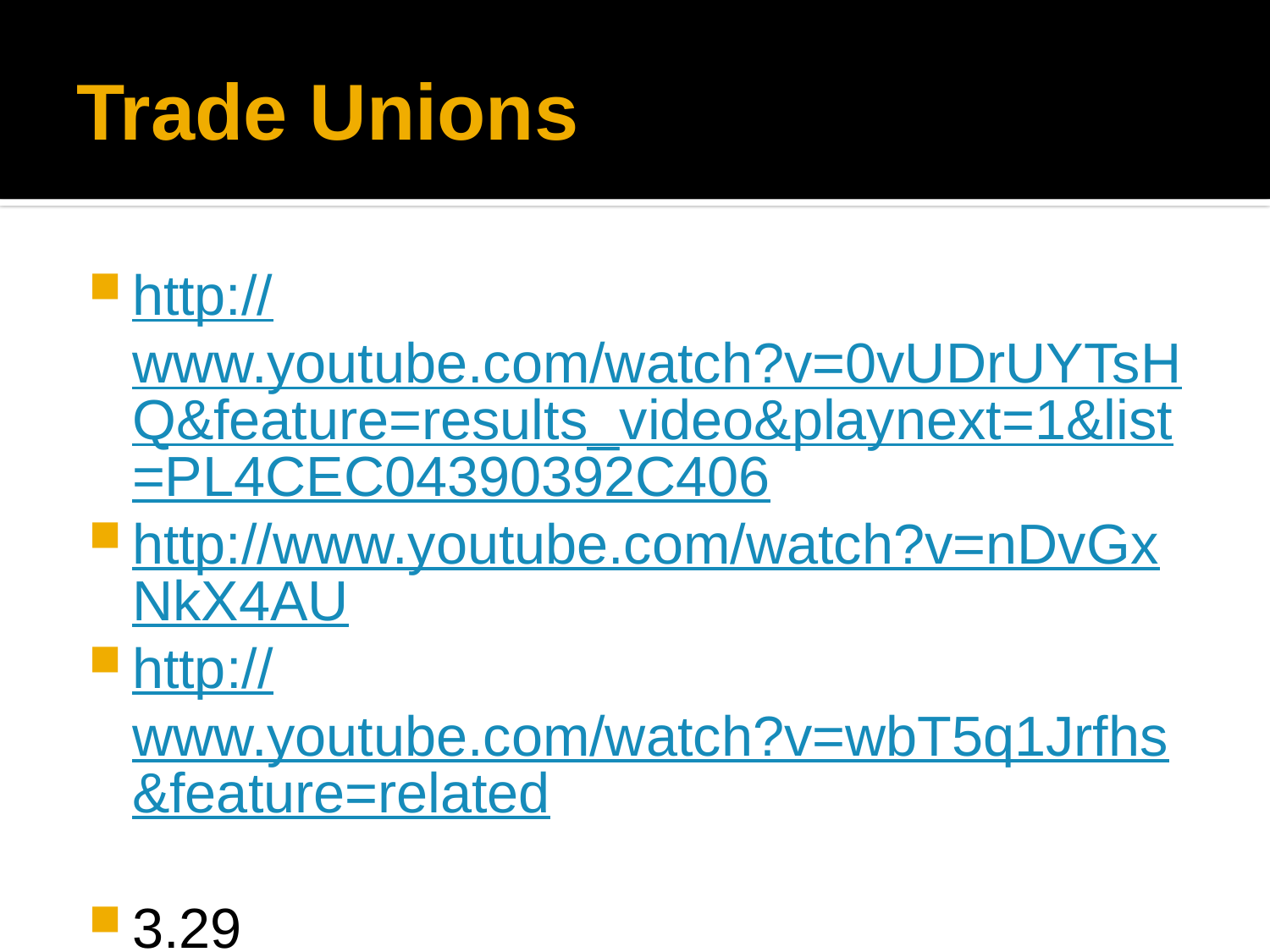

# Trade Unions
http://www.youtube.com/watch?v=0vUDrUYTsHQ&feature=results_video&playnext=1&list=PL4CEC04390392C406
http://www.youtube.com/watch?v=nDvGxNkX4AU
http://www.youtube.com/watch?v=wbT5q1Jrfhs&feature=related

3.29
2.00